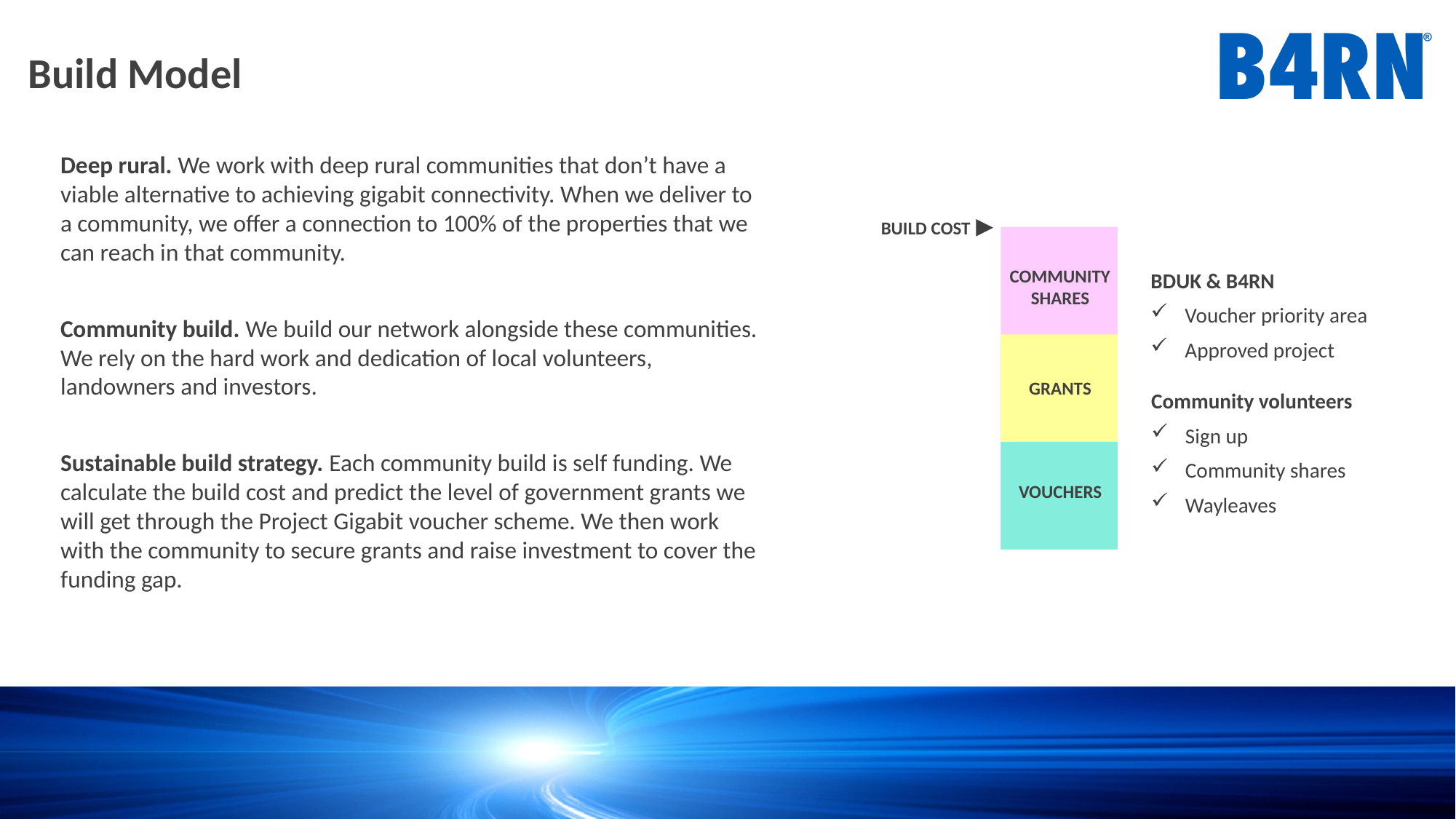

# Build Model
Deep rural. We work with deep rural communities that don’t have a viable alternative to achieving gigabit connectivity. When we deliver to a community, we offer a connection to 100% of the properties that we can reach in that community.

Community build. We build our network alongside these communities. We rely on the hard work and dedication of local volunteers, landowners and investors.

Sustainable build strategy. Each community build is self funding. We calculate the build cost and predict the level of government grants we will get through the Project Gigabit voucher scheme. We then work with the community to secure grants and raise investment to cover the funding gap.

BUILD COST

COMMUNITY
SHARES
BDUK & B4RN
Voucher priority area
Approved project

GRANTS
Community volunteers
Sign up
Community shares
Wayleaves

VOUCHERS